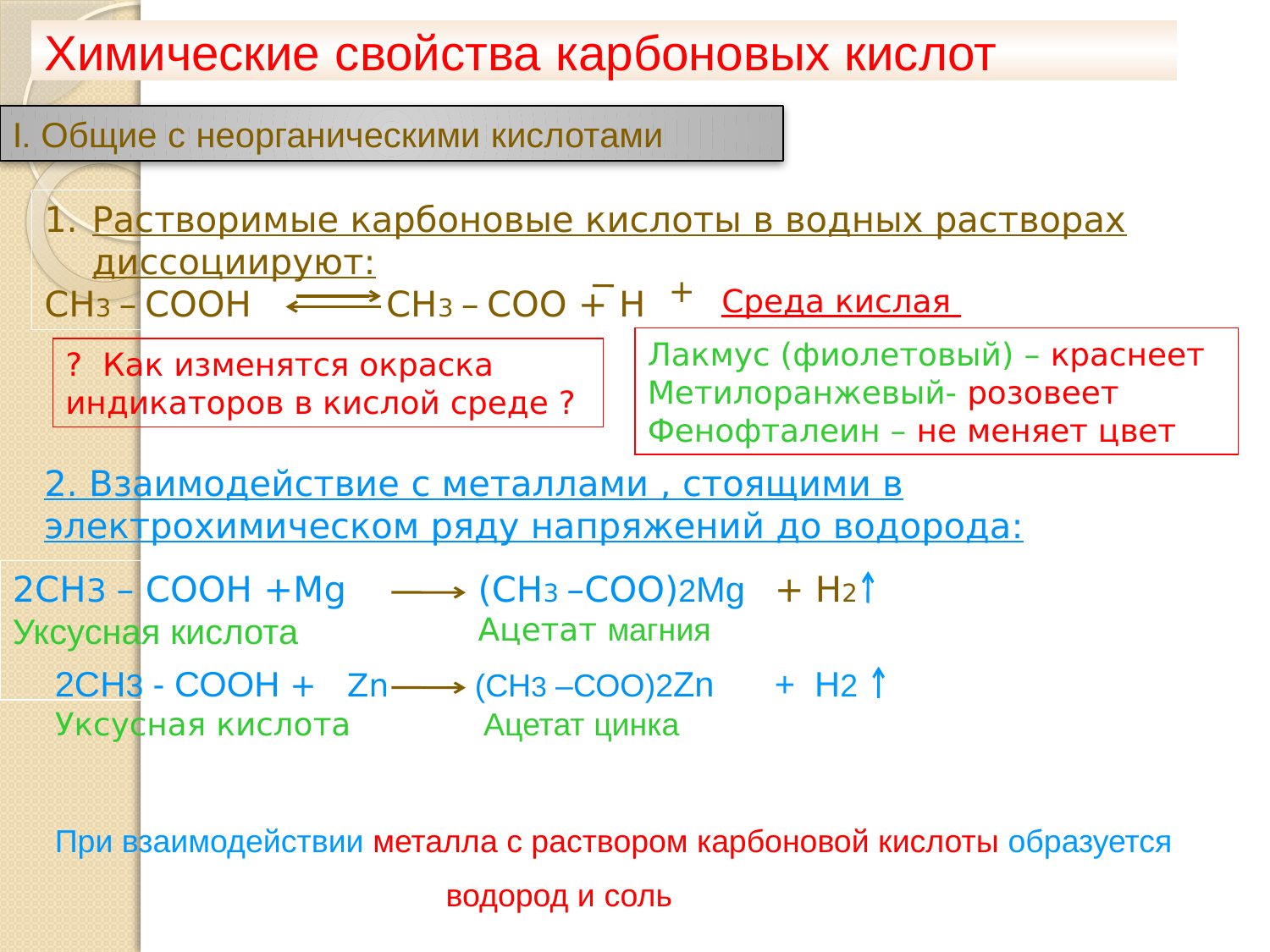

# Химические свойства карбоновых кислот
І. Общие с неорганическими кислотами
Растворимые карбоновые кислоты в водных растворах диссоциируют:
СН3 – СООН            СН3 – СОО + Н
+
Среда кислая
Лакмус (фиолетовый) – краснеет
Метилоранжевый- розовеет
Фенофталеин – не меняет цвет
?  Как изменятся окраска
индикаторов в кислой среде ?
2. Взаимодействие с металлами , стоящими в электрохимическом ряду напряжений до водорода:
2СН3 – СООН +Мg
Уксусная кислота

(СН3 –СОО)2Мg
Ацетат магния
+ Н2
2СН3 - СООН +   Zn Уксусная кислота
  (СН3 –СОО)2Zn
   Ацетат цинка
+  Н2
При взаимодействии металла с раствором карбоновой кислоты образуется
                                            водород и соль